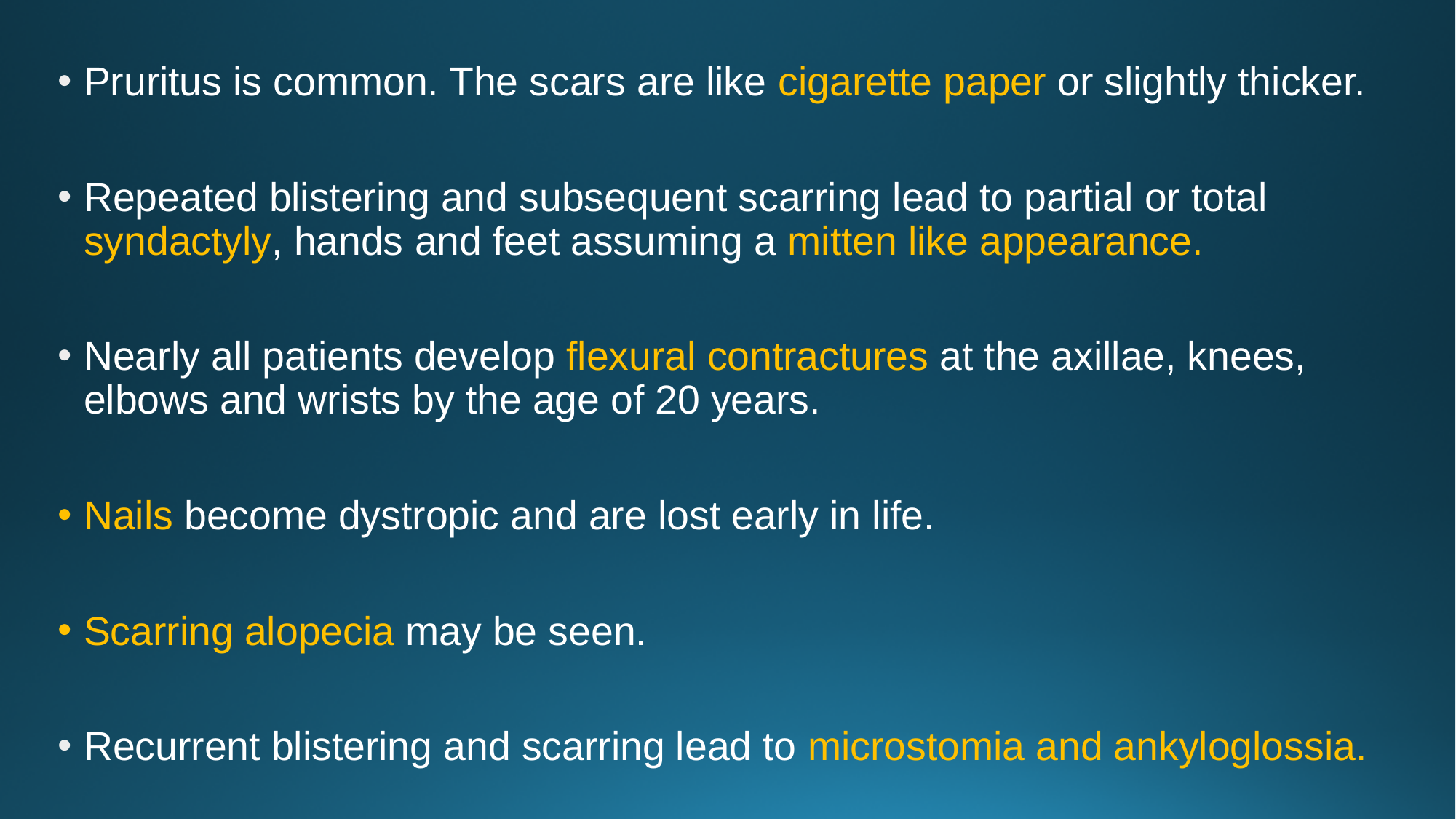

Pruritus is common. The scars are like cigarette paper or slightly thicker.

Repeated blistering and subsequent scarring lead to partial or total syndactyly, hands and feet assuming a mitten like appearance.

Nearly all patients develop flexural contractures at the axillae, knees, elbows and wrists by the age of 20 years.

Nails become dystropic and are lost early in life.

Scarring alopecia may be seen.

Recurrent blistering and scarring lead to microstomia and ankyloglossia.